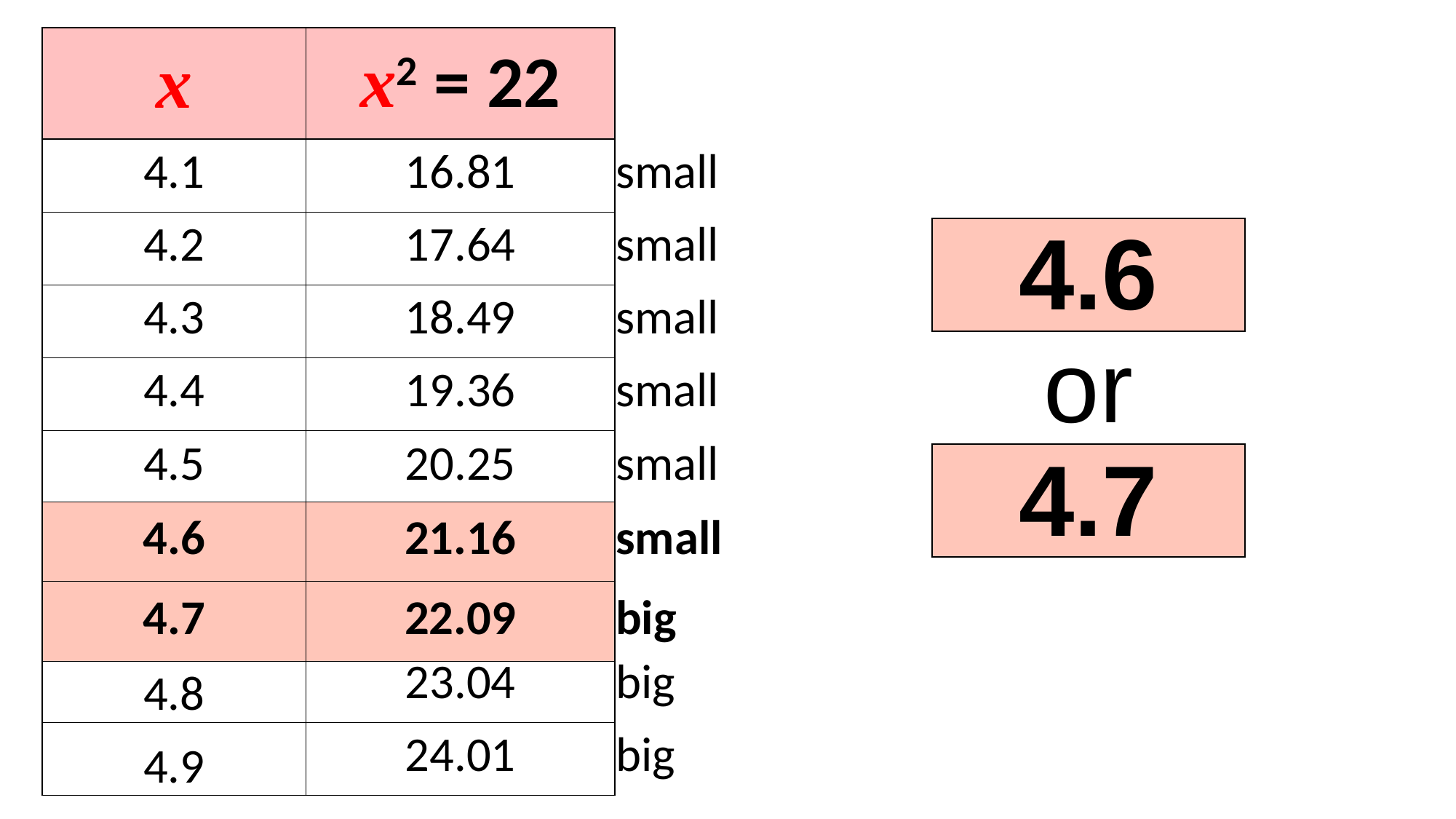

| x | x2 = 22 |  |
| --- | --- | --- |
| 4.1 | 16.81 | small |
| 4.2 | 17.64 | small |
| 4.3 | 18.49 | small |
| 4.4 | 19.36 | small |
| 4.5 | 20.25 | small |
| 4.6 | 21.16 | small |
| 4.7 | 22.09 | big |
| 4.8 | 23.04 | big |
| 4.9 | 24.01 | big |
| 4.6 |
| --- |
| or |
| 4.7 |
| 4.6 | 21.16 | small |
| --- | --- | --- |
| 4.7 | 22.09 | big |